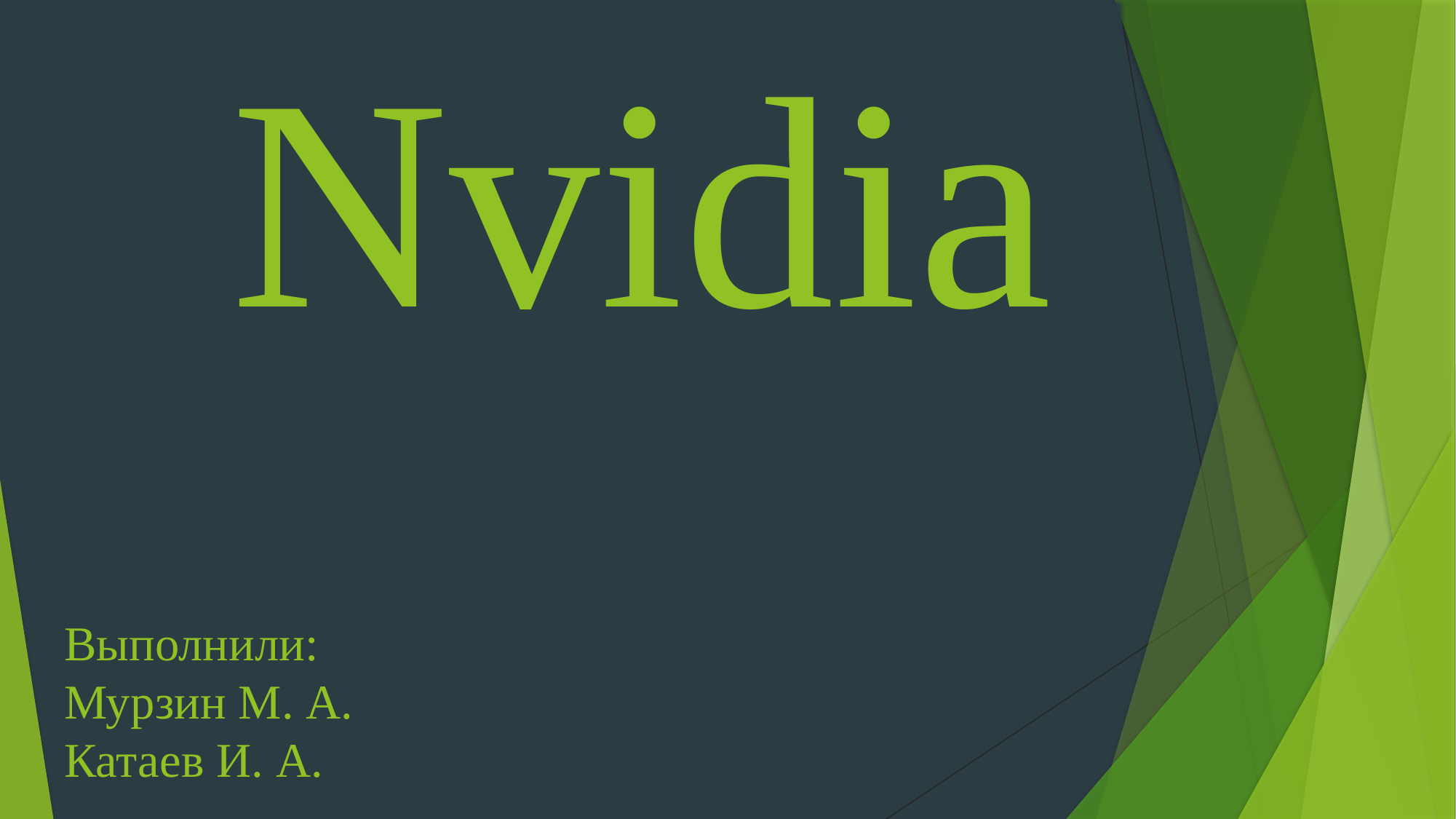

Nvidia
Выполнили:
Мурзин М. А.
Катаев И. А.